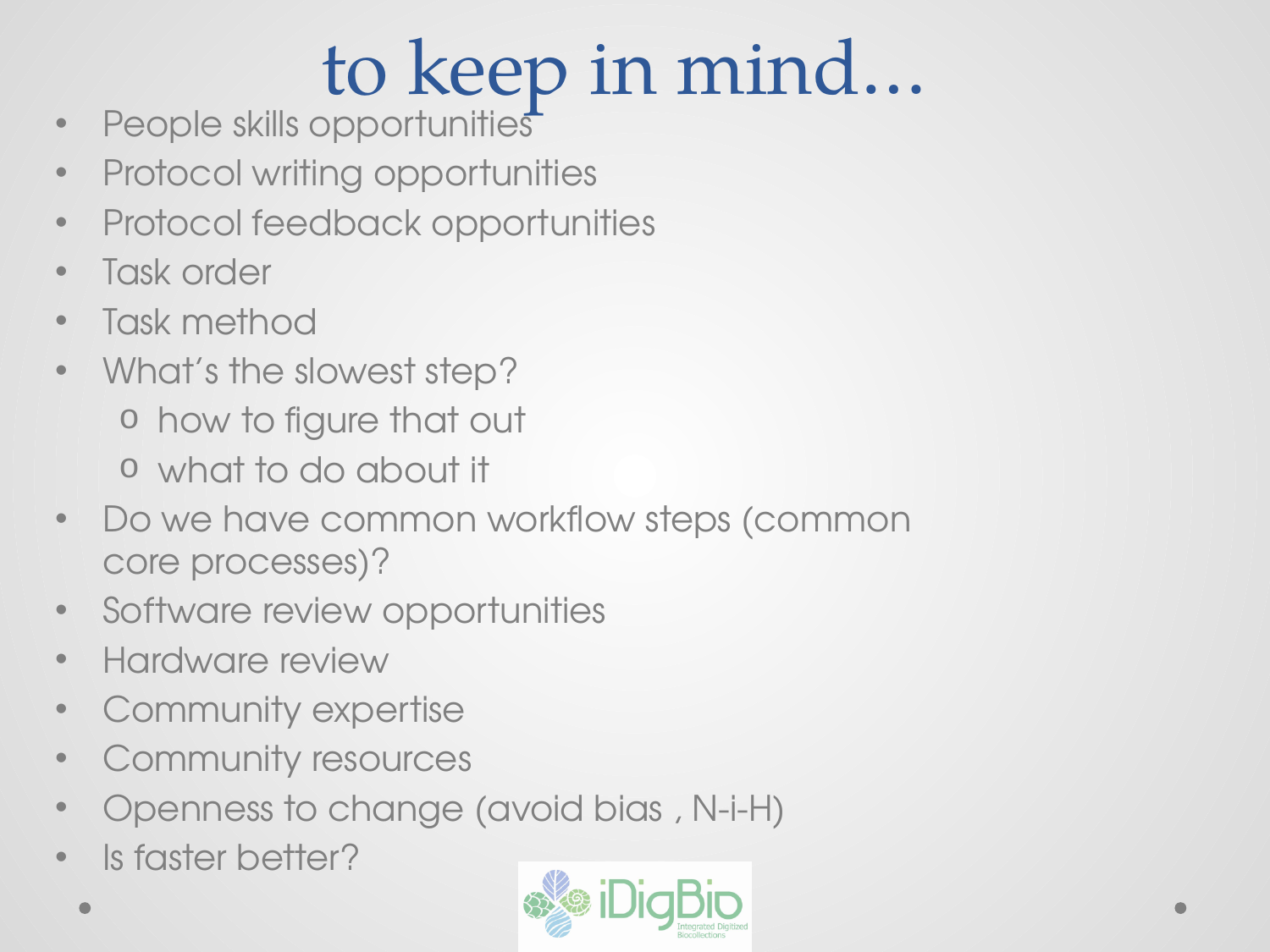

# to keep in mind…
People skills opportunities
Protocol writing opportunities
Protocol feedback opportunities
Task order
Task method
What’s the slowest step?
how to figure that out
what to do about it
Do we have common workflow steps (common core processes)?
Software review opportunities
Hardware review
Community expertise
Community resources
Openness to change (avoid bias , N-i-H)
Is faster better?